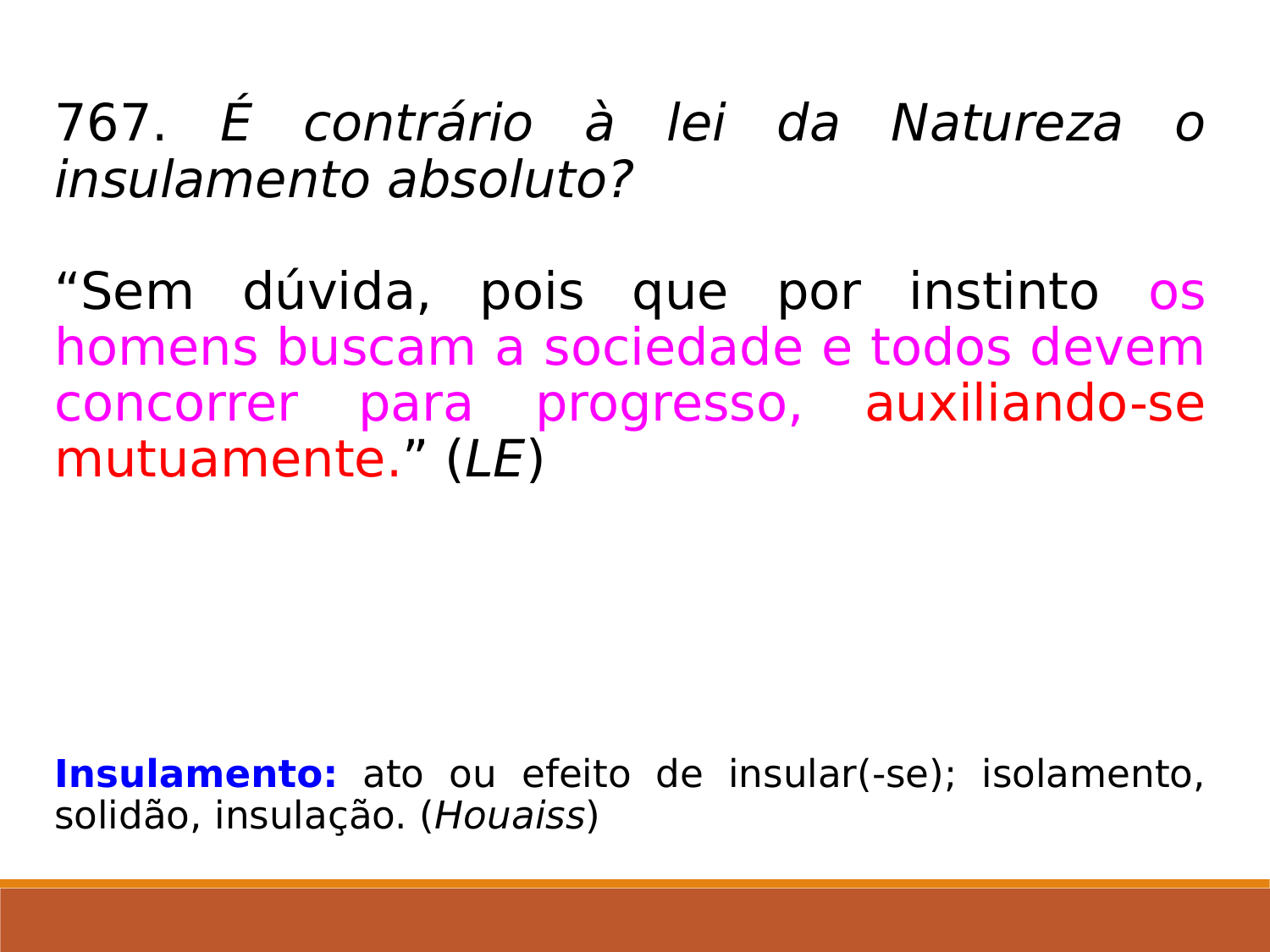

767. É contrário à lei da Natureza o insulamento absoluto?

“Sem dúvida, pois que por instinto os homens buscam a sociedade e todos devem concorrer para progresso, auxiliando-se mutuamente.” (LE)

Insulamento: ato ou efeito de insular(-se); isolamento, solidão, insulação. (Houaiss)